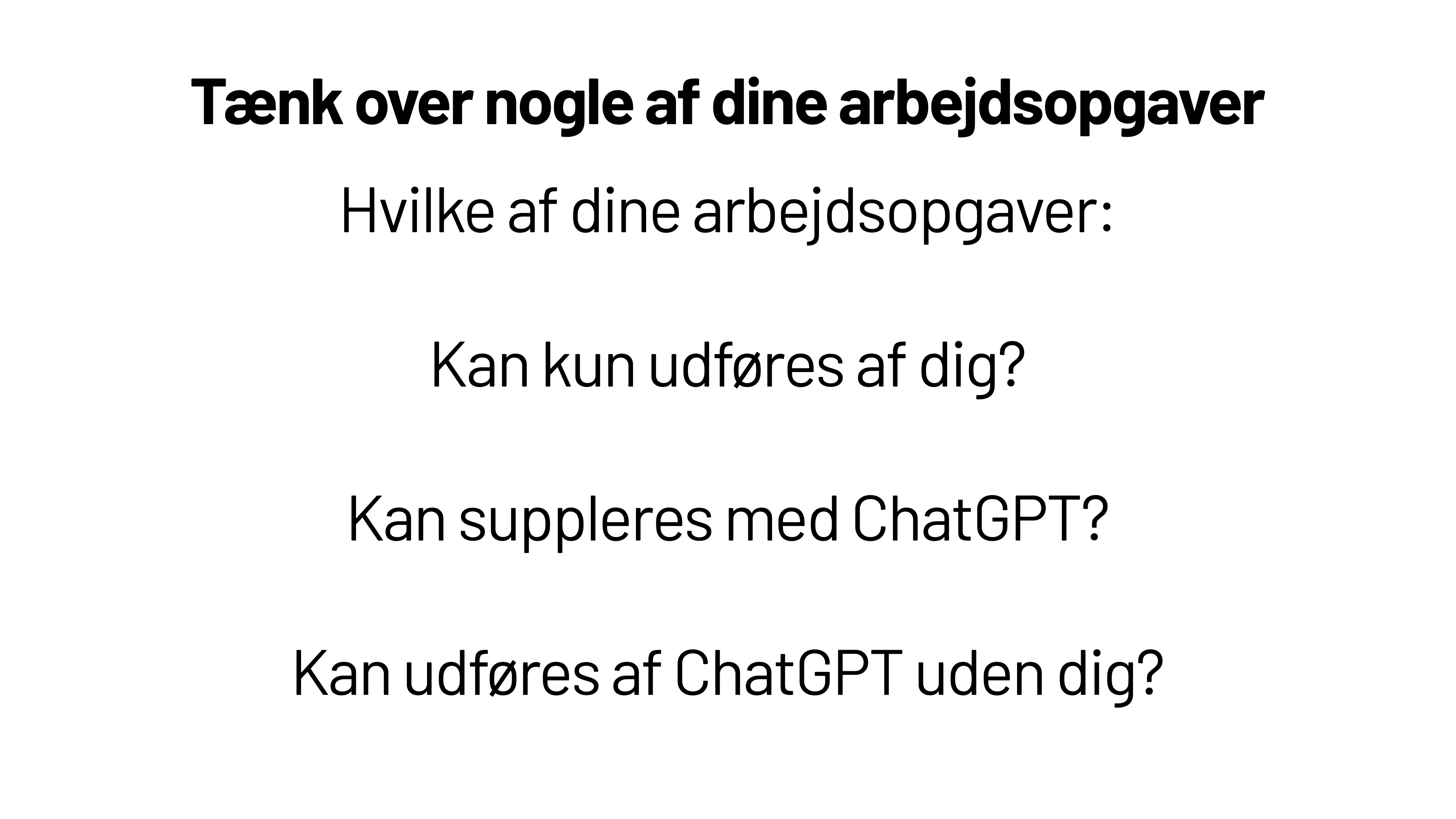

# Tænk over nogle af dine arbejdsopgaver
Hvilke af dine arbejdsopgaver:

Kan kun udføres af dig?

Kan suppleres med ChatGPT?

Kan udføres af ChatGPT uden dig?